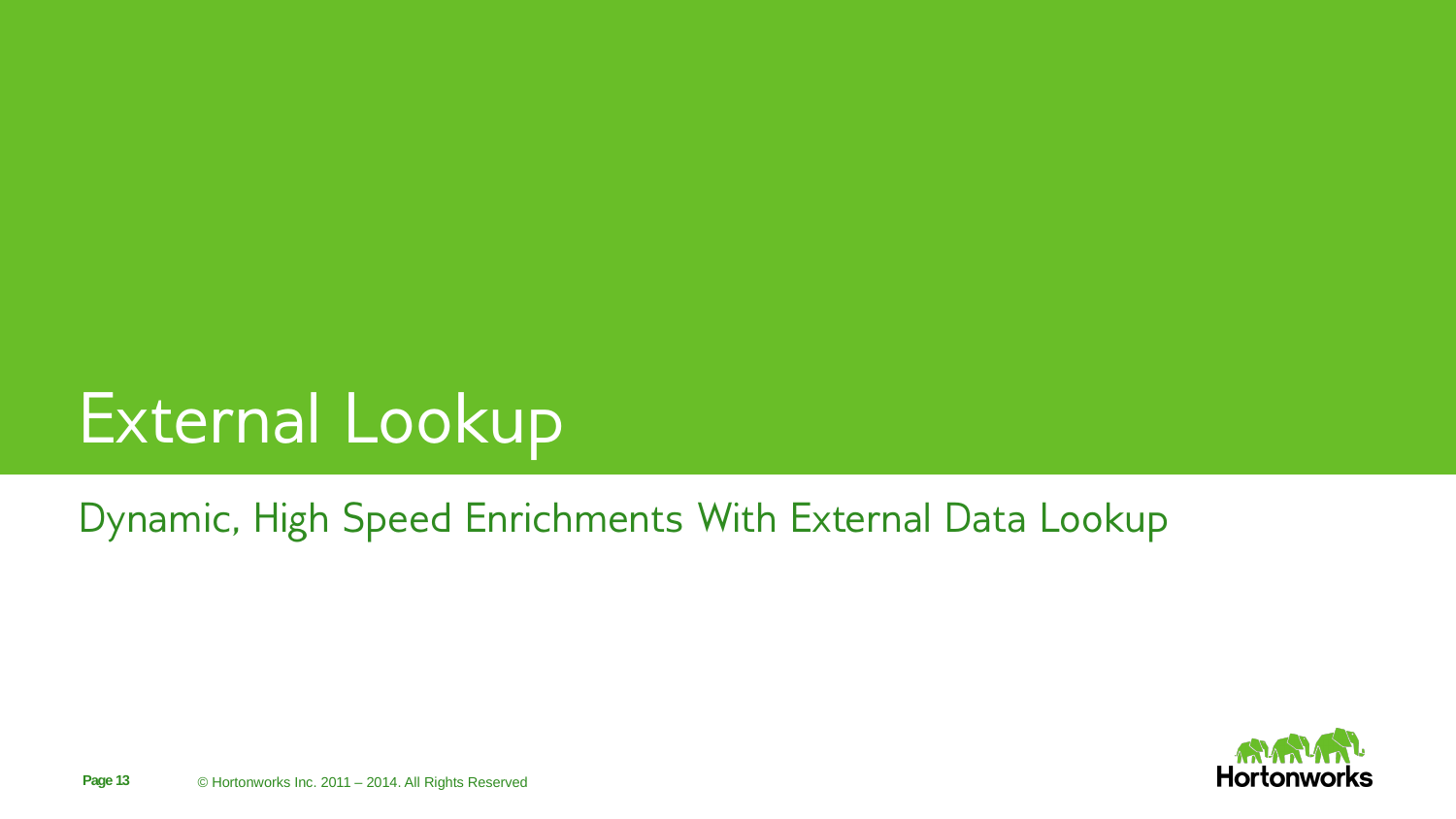

# External Lookup
Dynamic, High Speed Enrichments With External Data Lookup